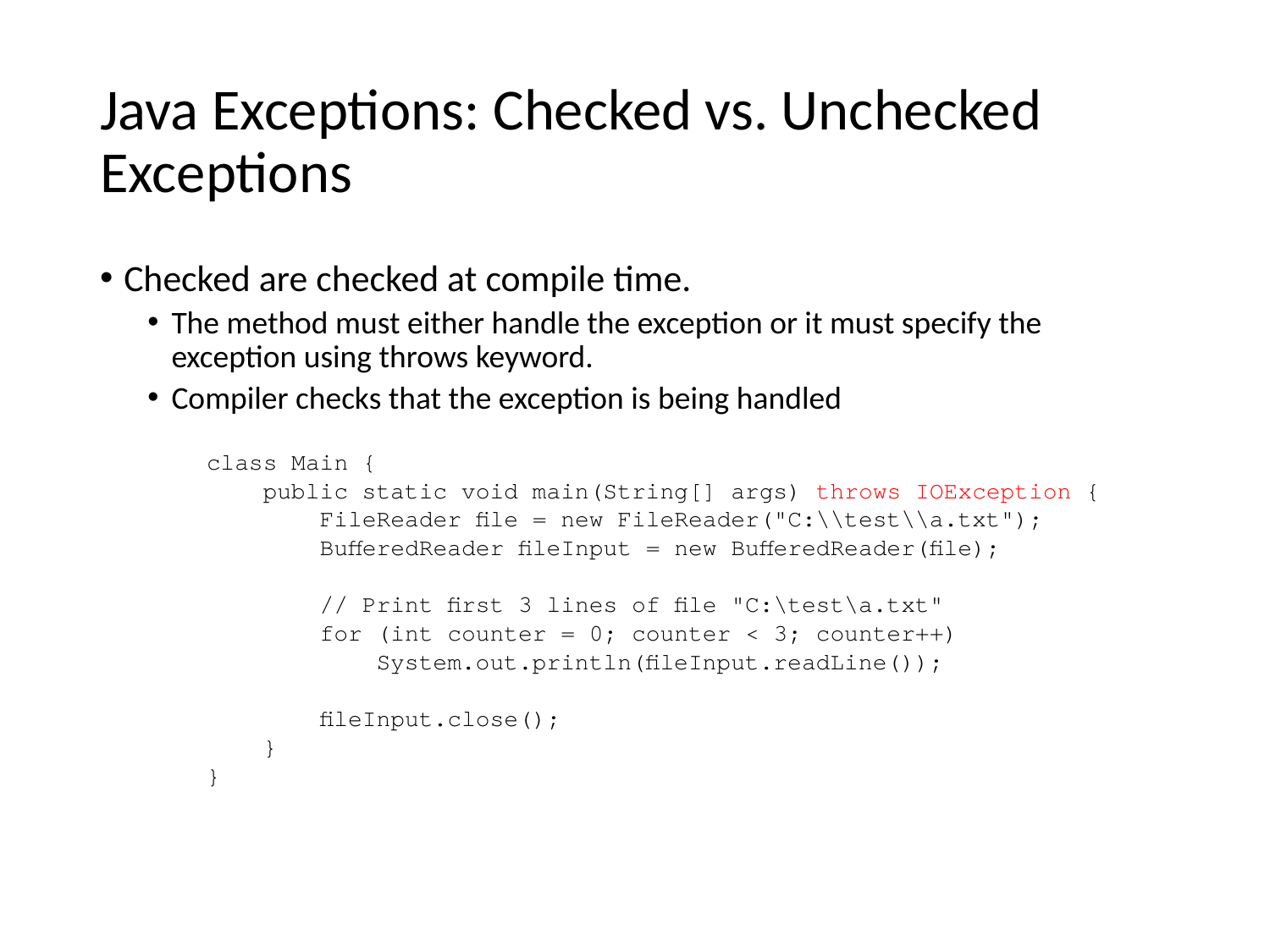

# Java Exceptions: Checked vs. Unchecked Exceptions
Checked are checked at compile time.
The method must either handle the exception or it must specify the exception using throws keyword.
Compiler checks that the exception is being handled
class Main {
    public static void main(String[] args) throws IOException {
        FileReader file = new FileReader("C:\\test\\a.txt");
        BufferedReader fileInput = new BufferedReader(file);

        // Print first 3 lines of file "C:\test\a.txt"
        for (int counter = 0; counter < 3; counter++)
            System.out.println(fileInput.readLine());

        fileInput.close();
    }
}